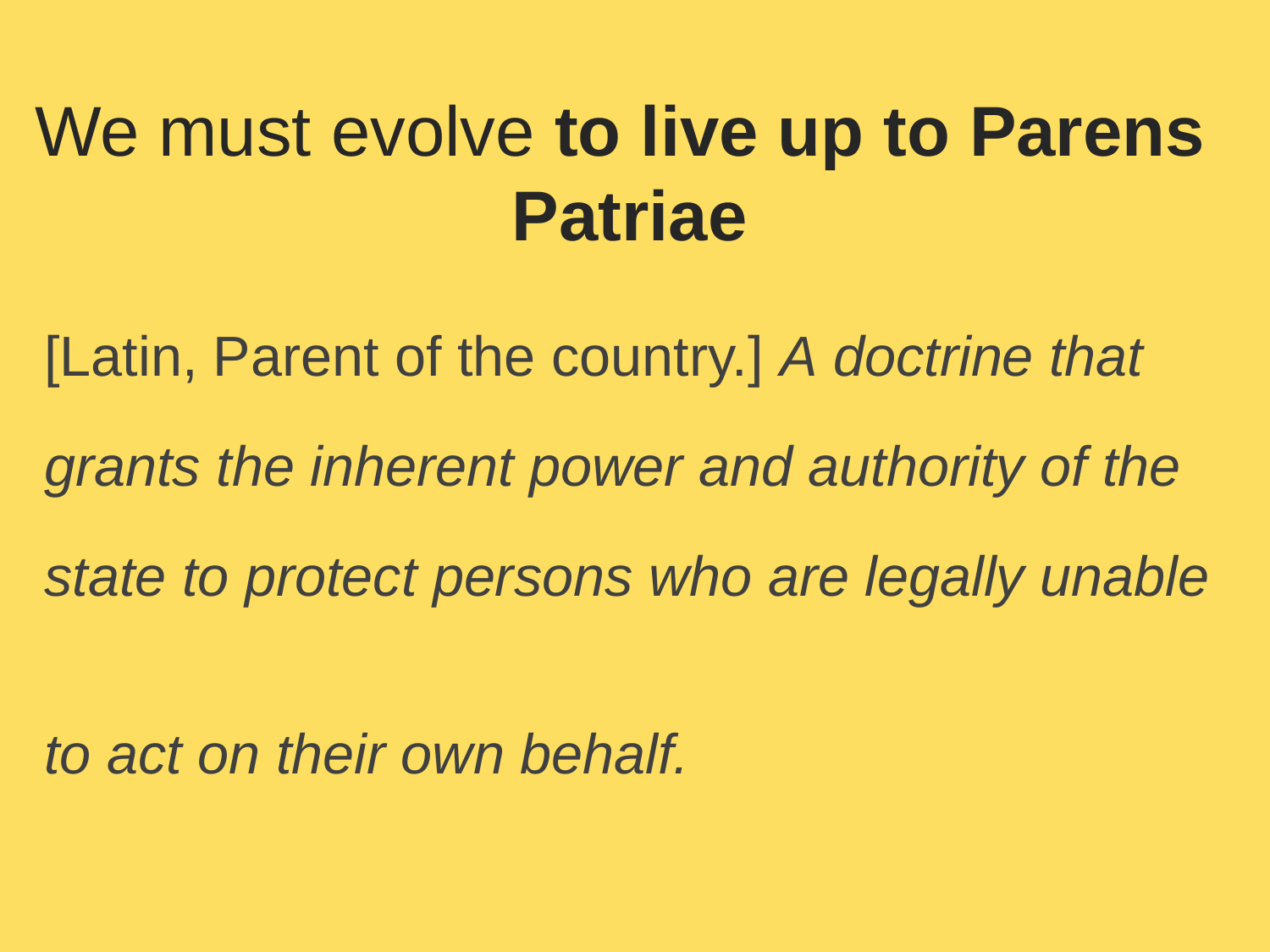

# We must evolve to live up to Parens  Patriae

[Latin, Parent of the country.] A doctrine that
grants the inherent power and authority of the
state to protect persons who are legally unable
to act on their own behalf.